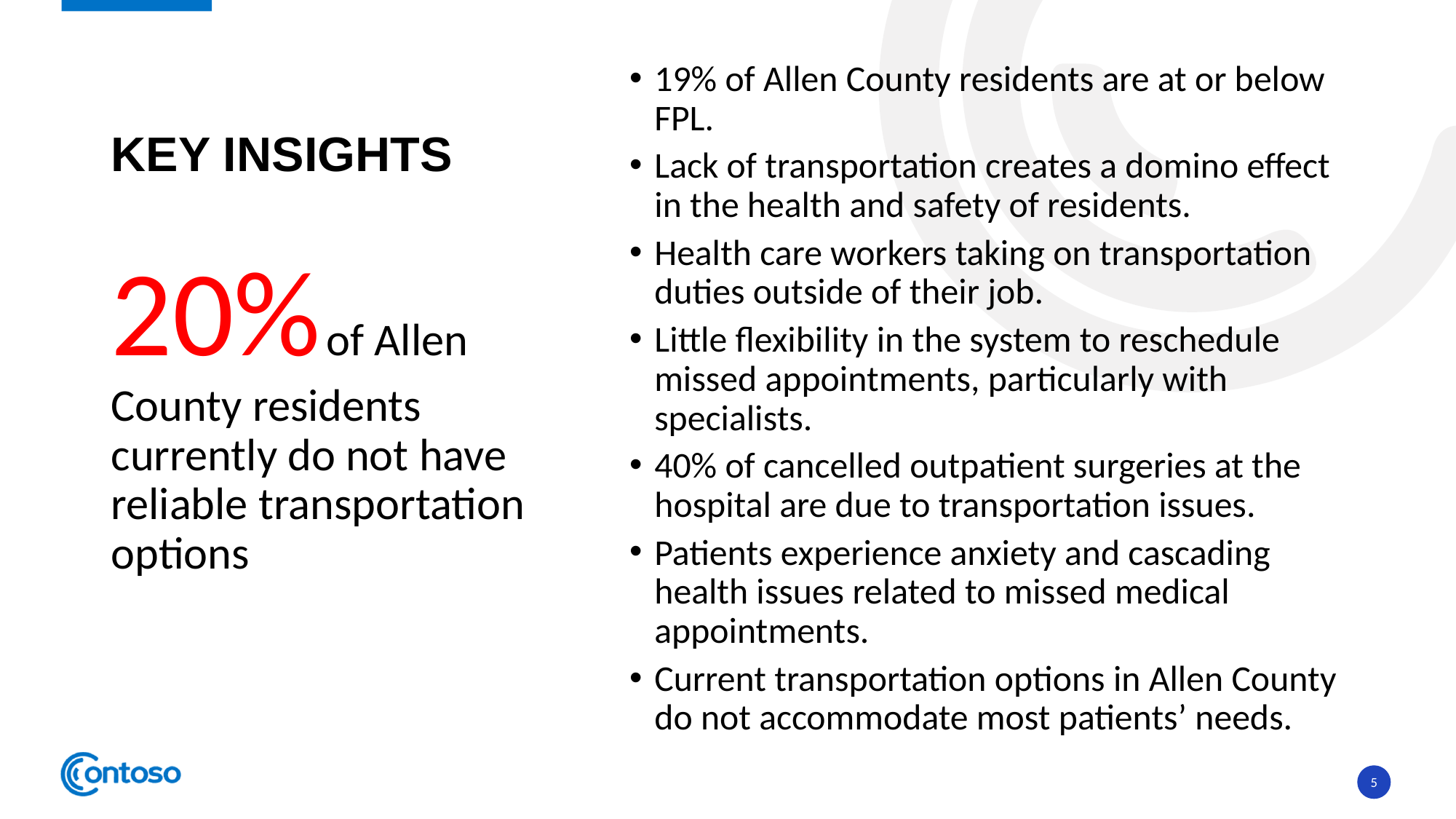

# KEY INSIGHTS
19% of Allen County residents are at or below FPL.
Lack of transportation creates a domino effect in the health and safety of residents.
Health care workers taking on transportation duties outside of their job.
Little flexibility in the system to reschedule missed appointments, particularly with specialists.
40% of cancelled outpatient surgeries at the hospital are due to transportation issues.
Patients experience anxiety and cascading health issues related to missed medical appointments.
Current transportation options in Allen County do not accommodate most patients’ needs.

20% of Allen County residents currently do not have reliable transportation options
5